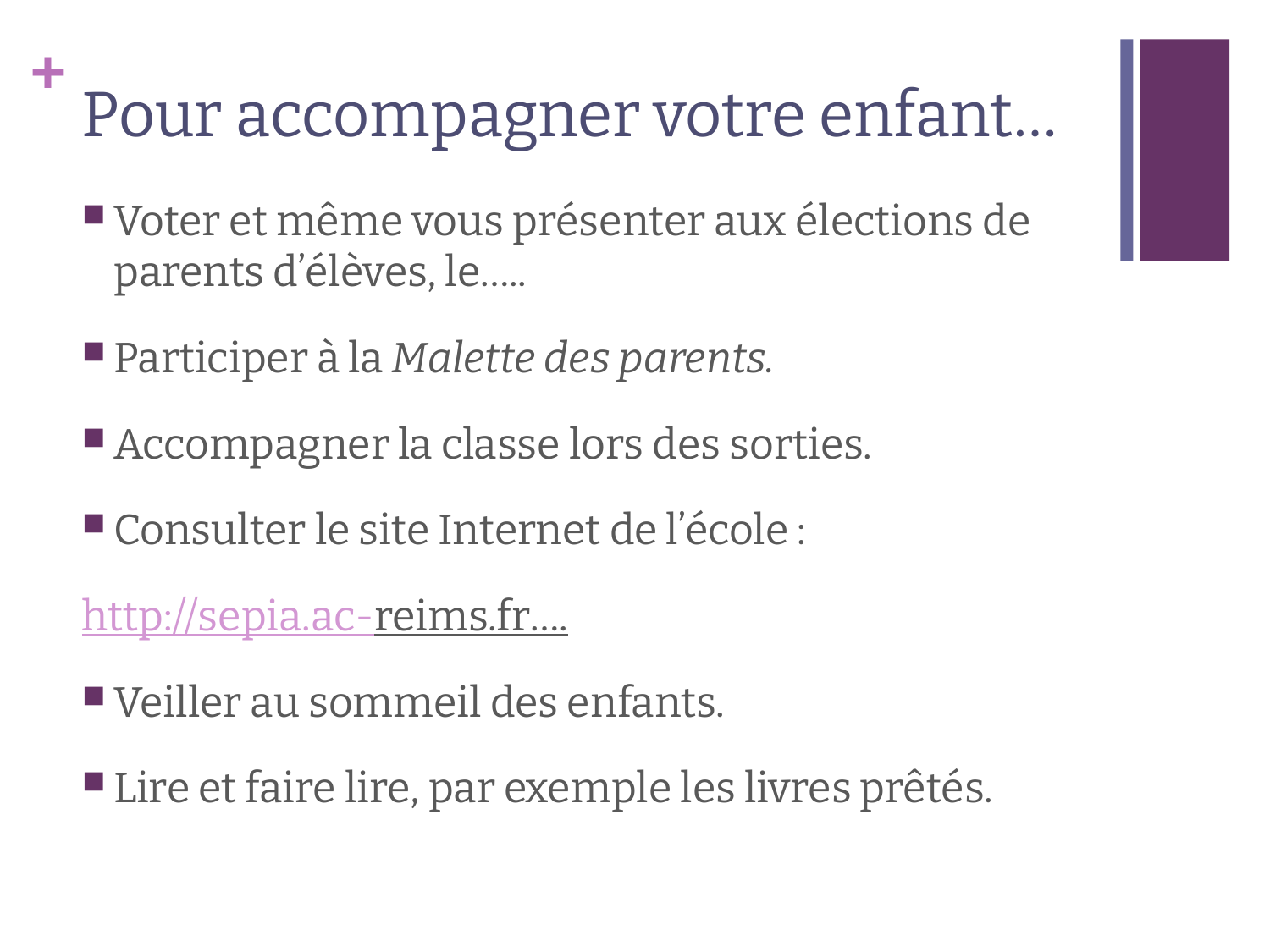

# Pour accompagner votre enfant…
Voter et même vous présenter aux élections de parents d’élèves, le…..
Participer à la Malette des parents.
Accompagner la classe lors des sorties.
Consulter le site Internet de l’école :
http://sepia.ac-reims.fr….
Veiller au sommeil des enfants.
Lire et faire lire, par exemple les livres prêtés.